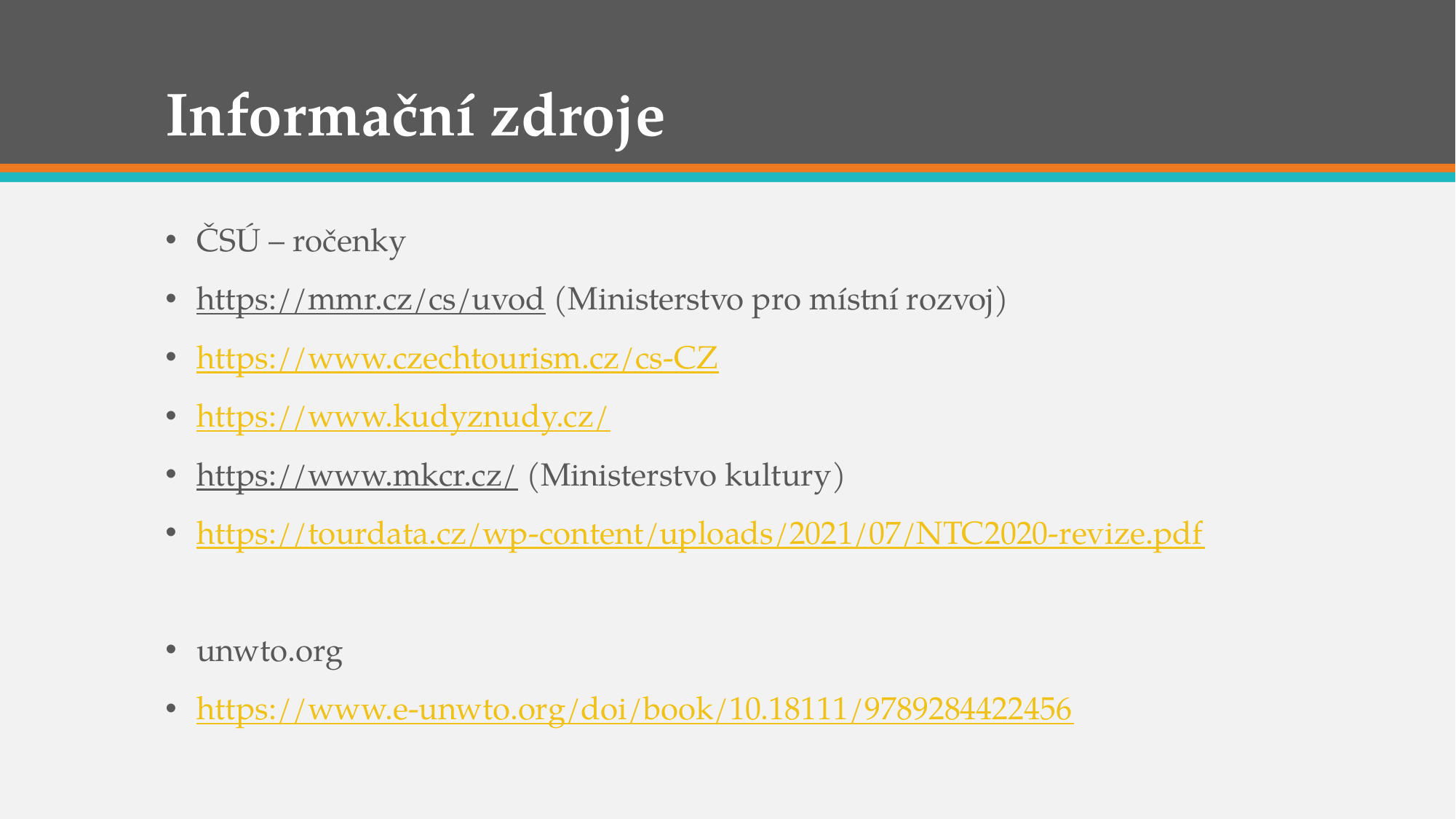

# Informační zdroje
ČSÚ – ročenky
https://mmr.cz/cs/uvod (Ministerstvo pro místní rozvoj)
https://www.czechtourism.cz/cs-CZ
https://www.kudyznudy.cz/
https://www.mkcr.cz/ (Ministerstvo kultury)
https://tourdata.cz/wp-content/uploads/2021/07/NTC2020-revize.pdf

unwto.org
https://www.e-unwto.org/doi/book/10.18111/9789284422456